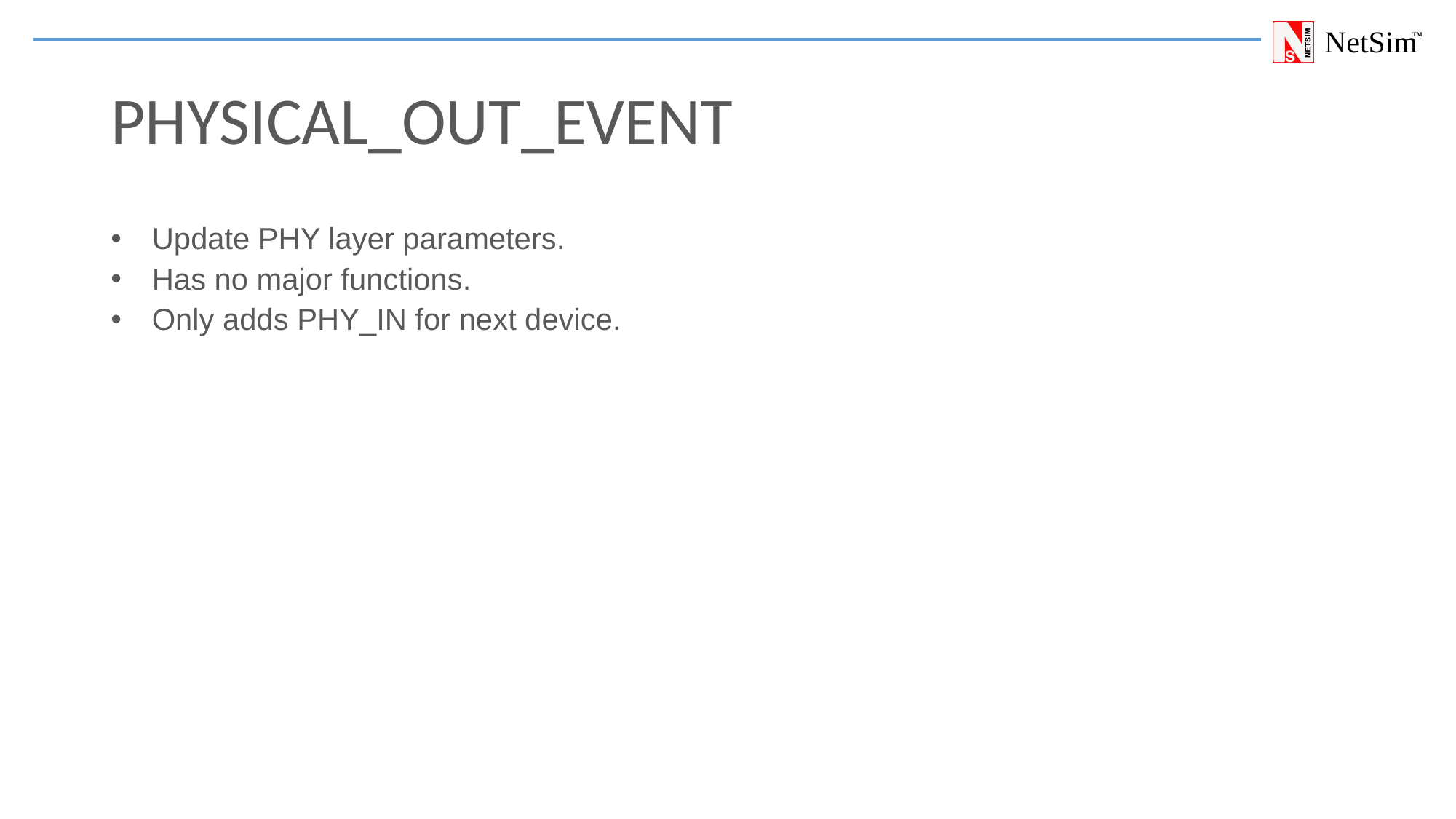

# PHYSICAL_OUT_EVENT
Update PHY layer parameters.
Has no major functions.
Only adds PHY_IN for next device.